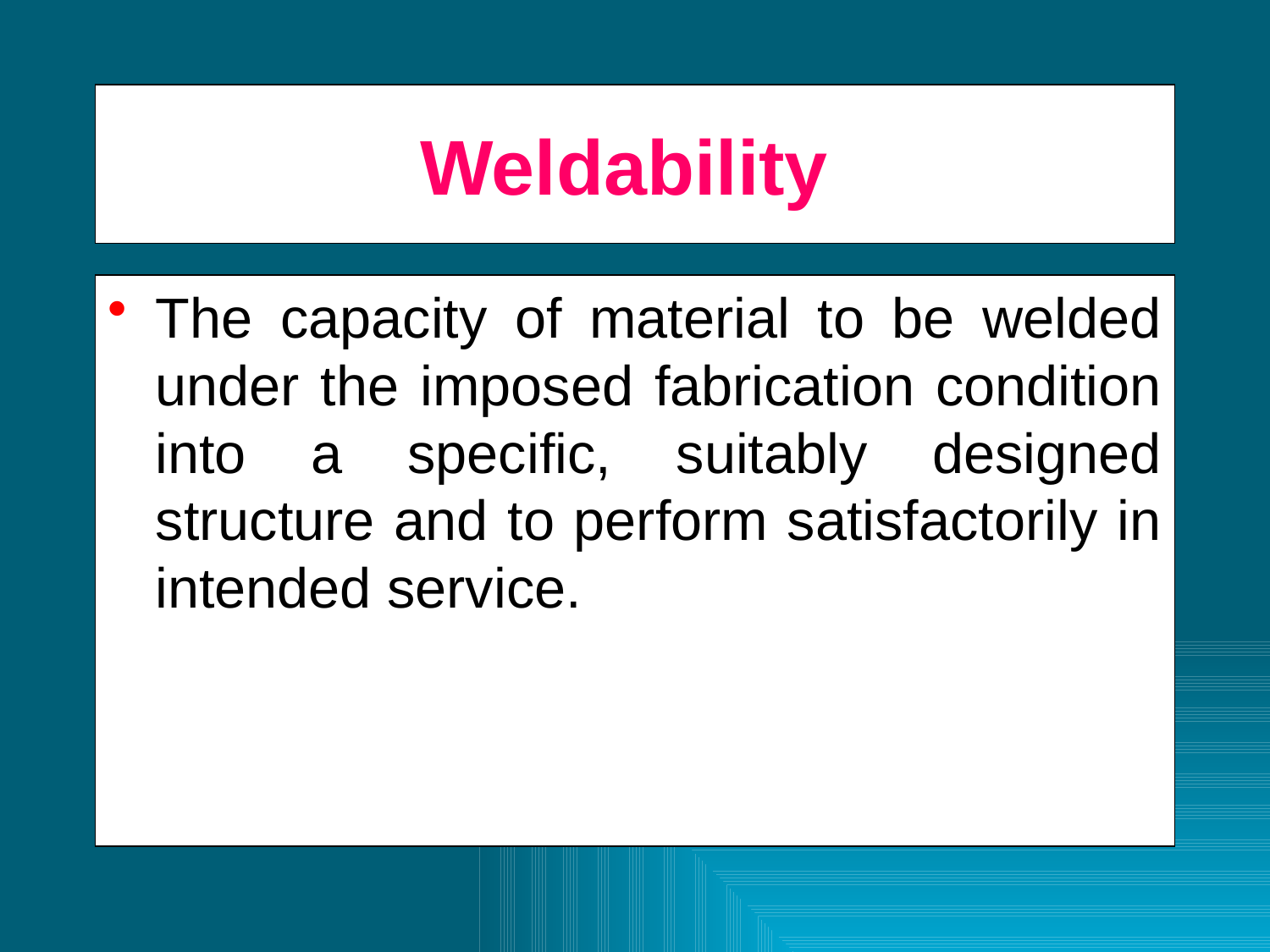

# Weldability
The capacity of material to be welded under the imposed fabrication condition into a specific, suitably designed structure and to perform satisfactorily in intended service.